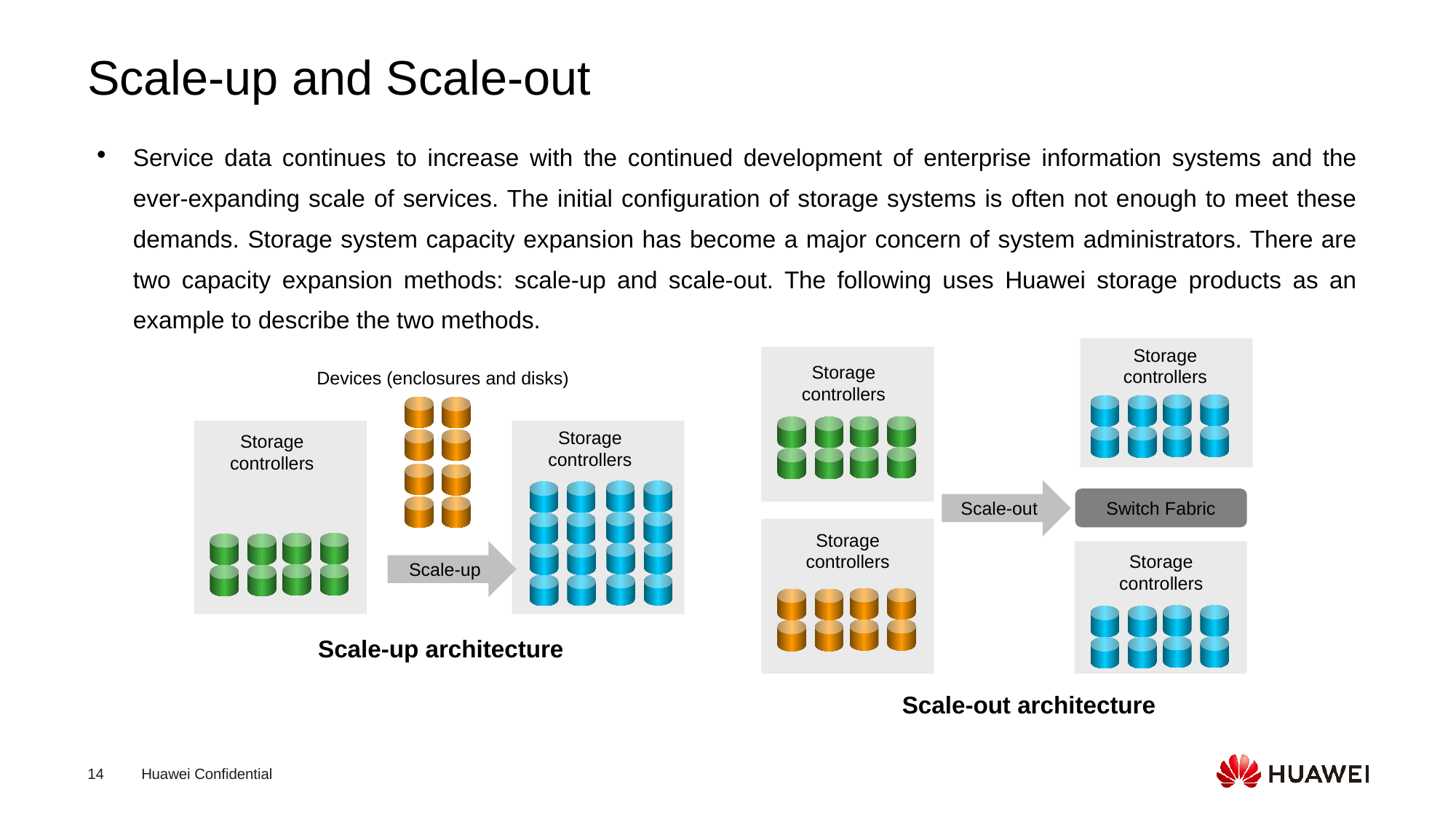

# Scale-up and Scale-out
Service data continues to increase with the continued development of enterprise information systems and the ever-expanding scale of services. The initial configuration of storage systems is often not enough to meet these demands. Storage system capacity expansion has become a major concern of system administrators. There are two capacity expansion methods: scale-up and scale-out. The following uses Huawei storage products as an example to describe the two methods.
Storage controllers

Storage controllers
Devices (enclosures and disks)

Storage controllers
Storage controllers

Scale-out

Switch Fabric

Storage controllers

Scale-up

Storage controllers

Scale-up architecture

Scale-out architecture